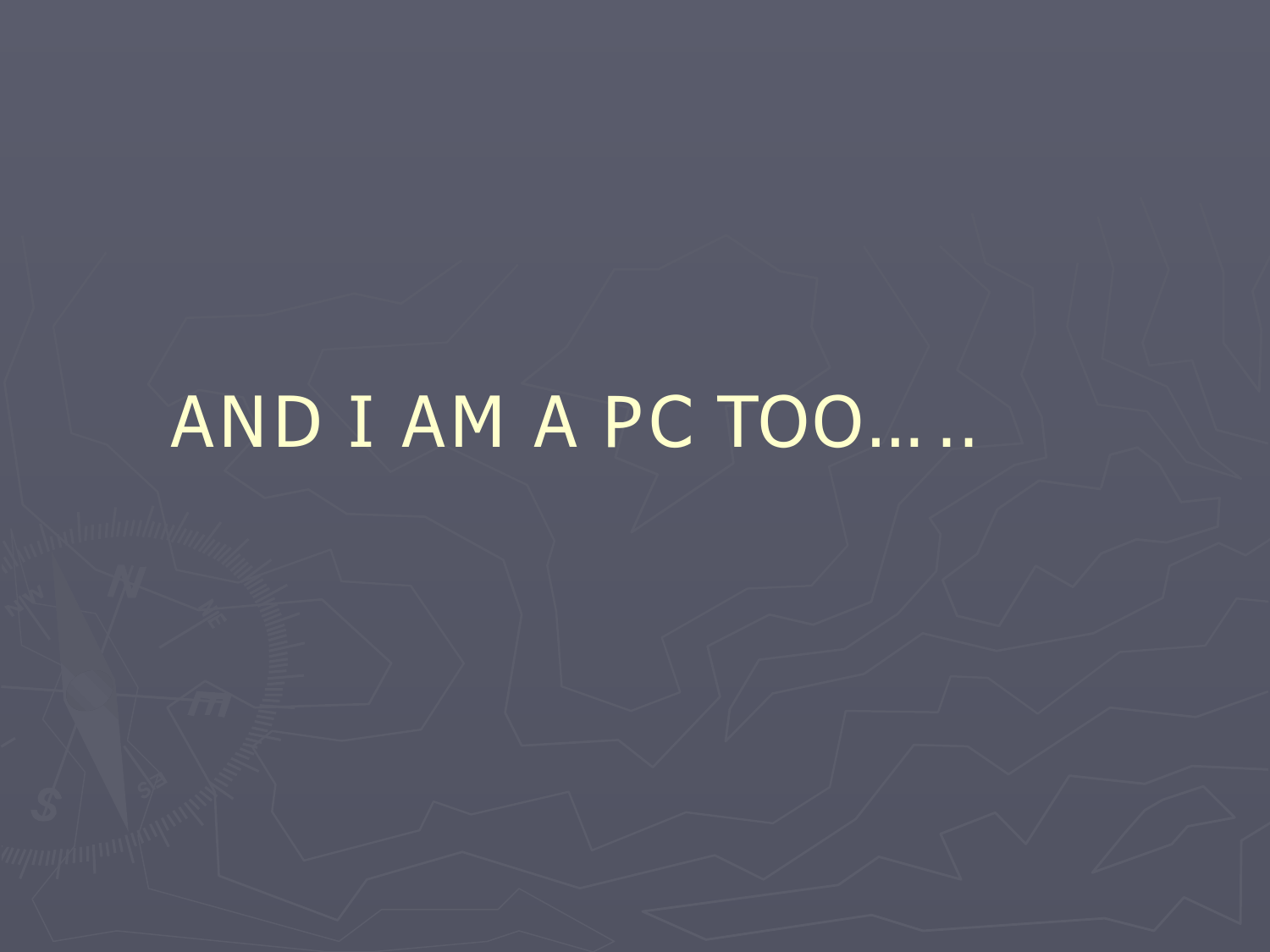

# AND I AM A PC TOO…..